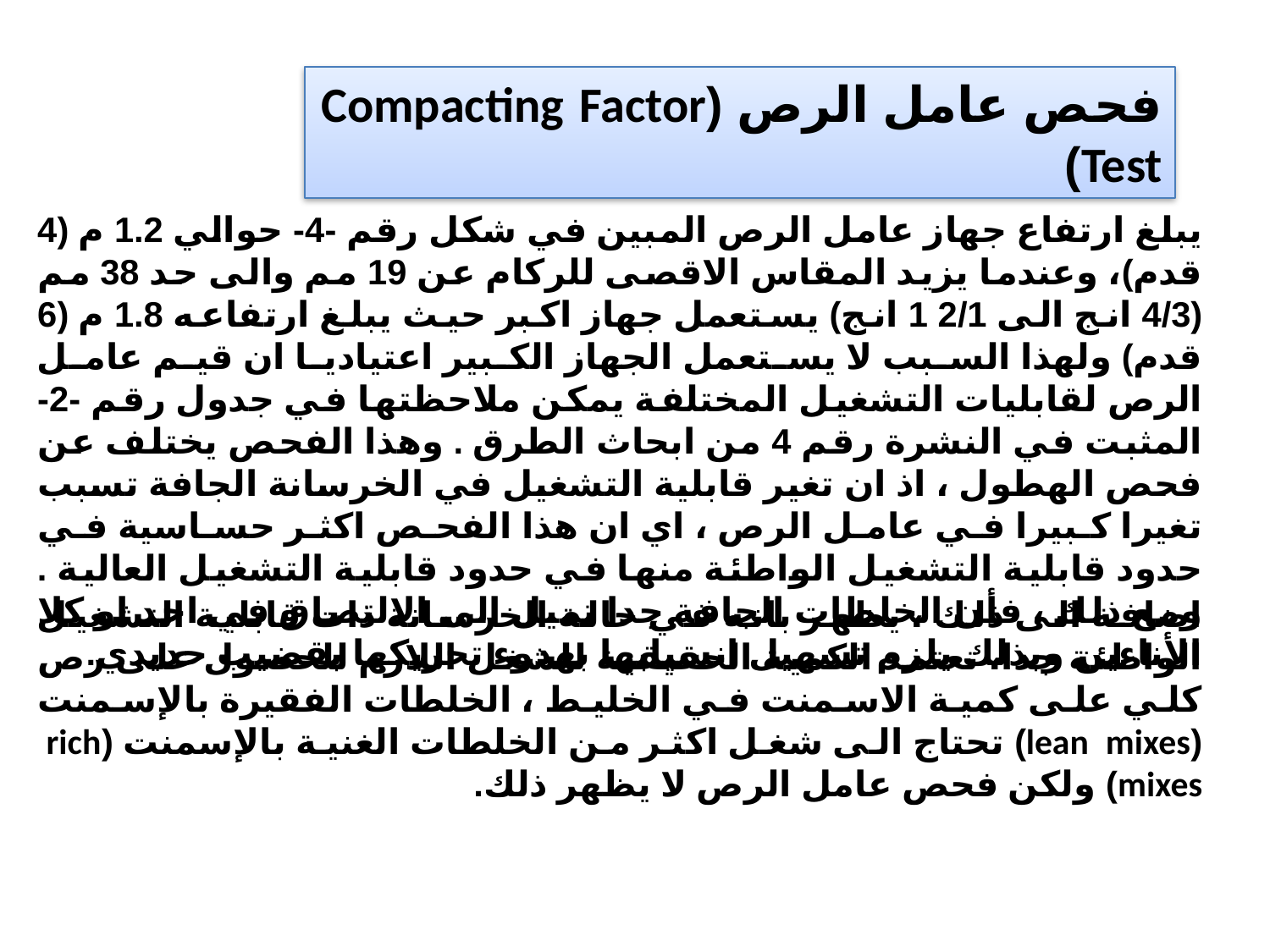

فحص عامل الرص (Compacting Factor Test)
يبلغ ارتفاع جهاز عامل الرص المبين في شكل رقم -4- حوالي 1.2 م (4 قدم)، وعندما يزيد المقاس الاقصى للركام عن 19 مم والى حد 38 مم (4/3 انج الى 2/1 1 انج) يستعمل جهاز اكبر حيث يبلغ ارتفاعه 1.8 م (6 قدم) ولهذا السبب لا يستعمل الجهاز الكبير اعتياديا ان قيم عامل الرص لقابليات التشغيل المختلفة يمكن ملاحظتها في جدول رقم -2- المثبت في النشرة رقم 4 من ابحاث الطرق . وهذا الفحص يختلف عن فحص الهطول ، اذ ان تغير قابلية التشغيل في الخرسانة الجافة تسبب تغيرا كبيرا في عامل الرص ، اي ان هذا الفحص اكثر حساسية في حدود قابلية التشغيل الواطئة منها في حدود قابلية التشغيل العالية . ومع ذلك ، فأن الخلطات الجافة جدا تميل الى الالتصاق في احد او كلا الأناءين وبذلك يلزم تسهيل انسيابها بهدوء تحريكها بقضيب حديدي.
اضافة الى ذلك ، يظهر بانه في حالة الخرسانة ذات قابلية التشغيل الواطئة جدا، تعتمد الكمية الحقيقية للشغل اللازم للحصول على رص كلي على كمية الاسمنت في الخليط ، الخلطات الفقيرة بالإسمنت (lean mixes) تحتاج الى شغل اكثر من الخلطات الغنية بالإسمنت (rich mixes) ولكن فحص عامل الرص لا يظهر ذلك.